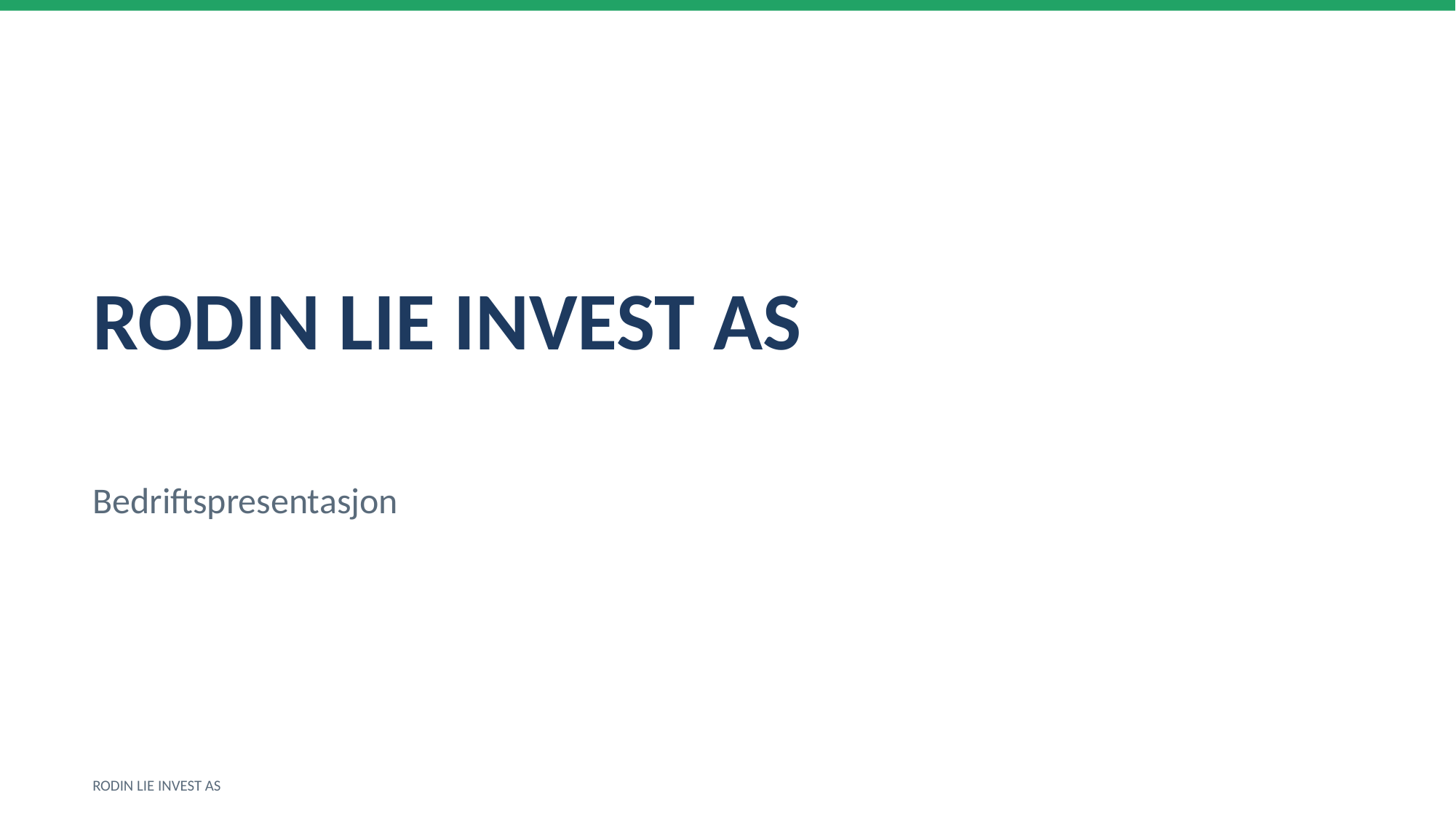

RODIN LIE INVEST AS
Bedriftspresentasjon
RODIN LIE INVEST AS